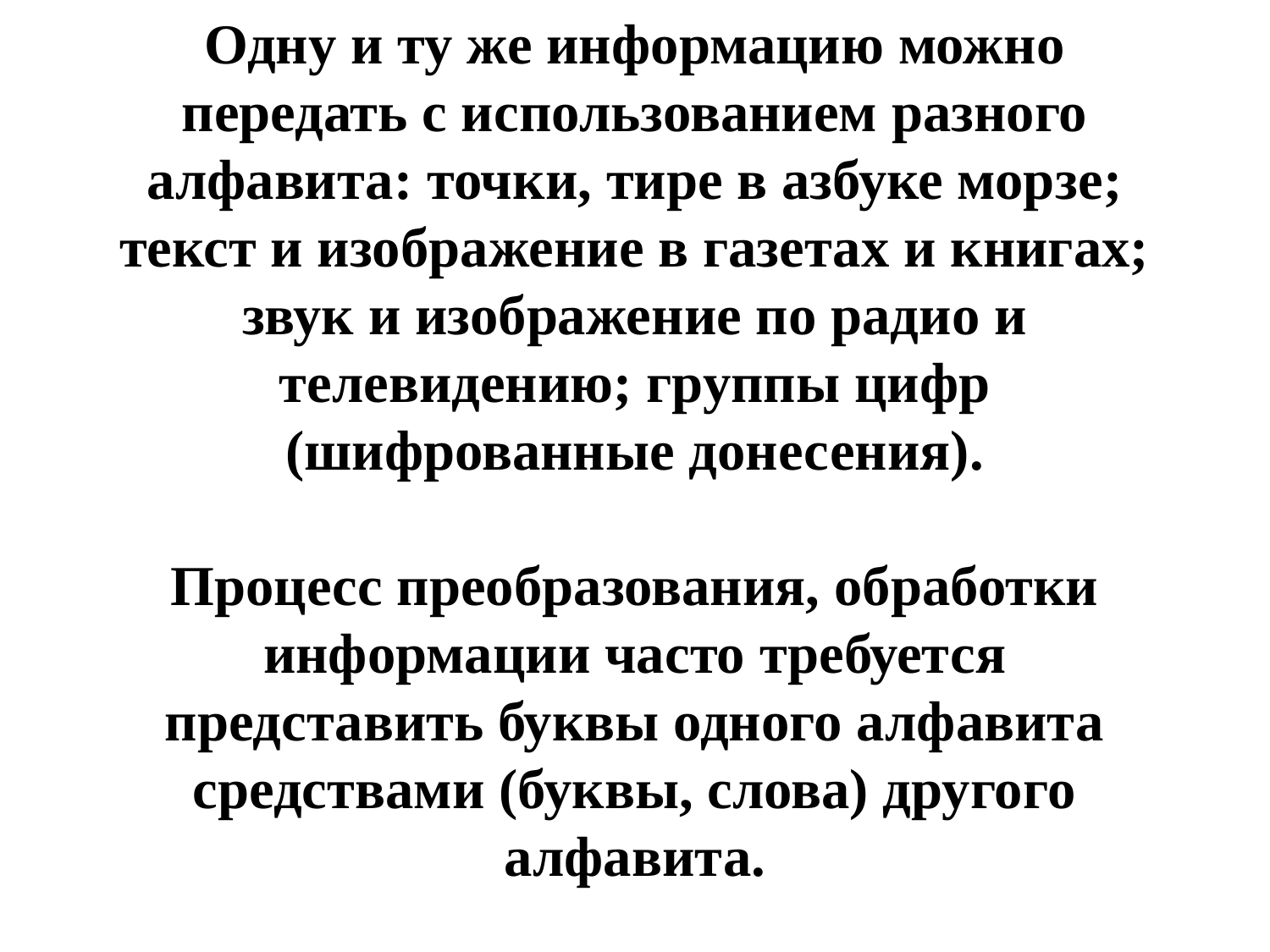

# Одну и ту же информацию можно передать с использованием разного алфавита: точки, тире в азбуке морзе; текст и изображение в газетах и книгах; звук и изображение по радио и телевидению; группы цифр (шифрованные донесения). Процесс преобразования, обработки информации часто требуется представить буквы одного алфавита средствами (буквы, слова) другого алфавита.